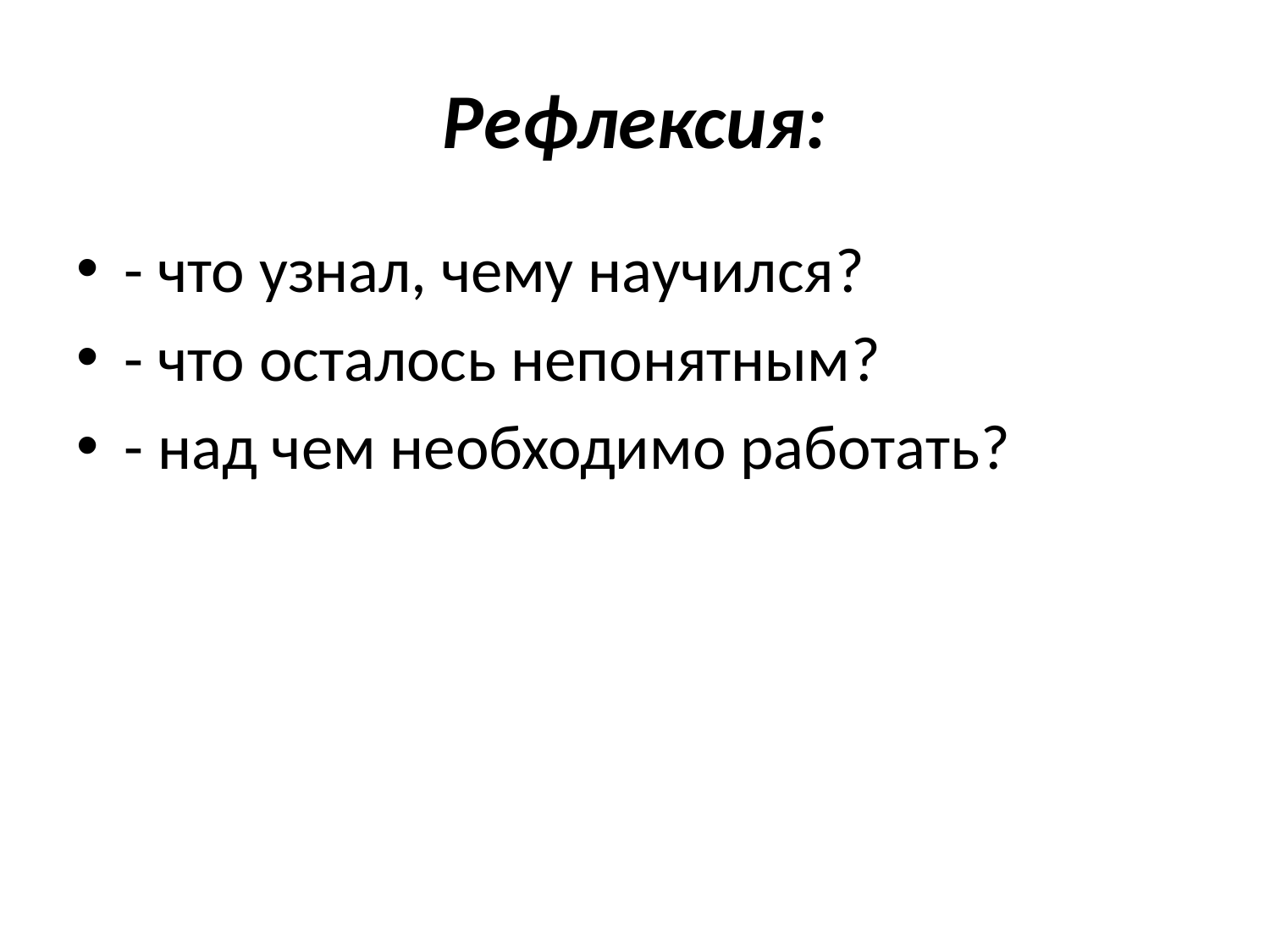

# Рефлексия:
- что узнал, чему научился?
- что осталось непонятным?
- над чем необходимо работать?